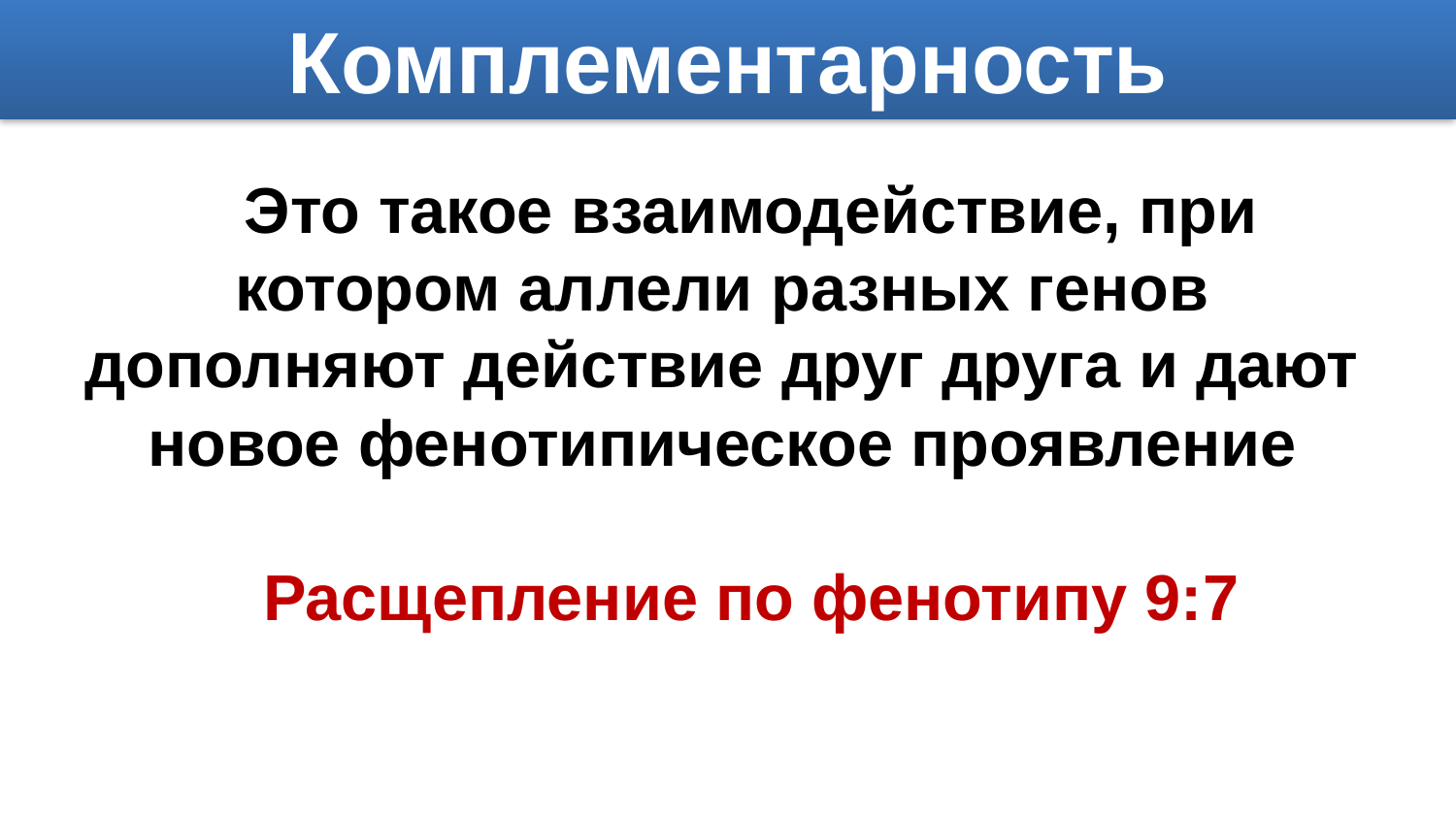

Комплементарность
Это такое взаимодействие, при котором аллели разных генов дополняют действие друг друга и дают новое фенотипическое проявление

Расщепление по фенотипу 9:7